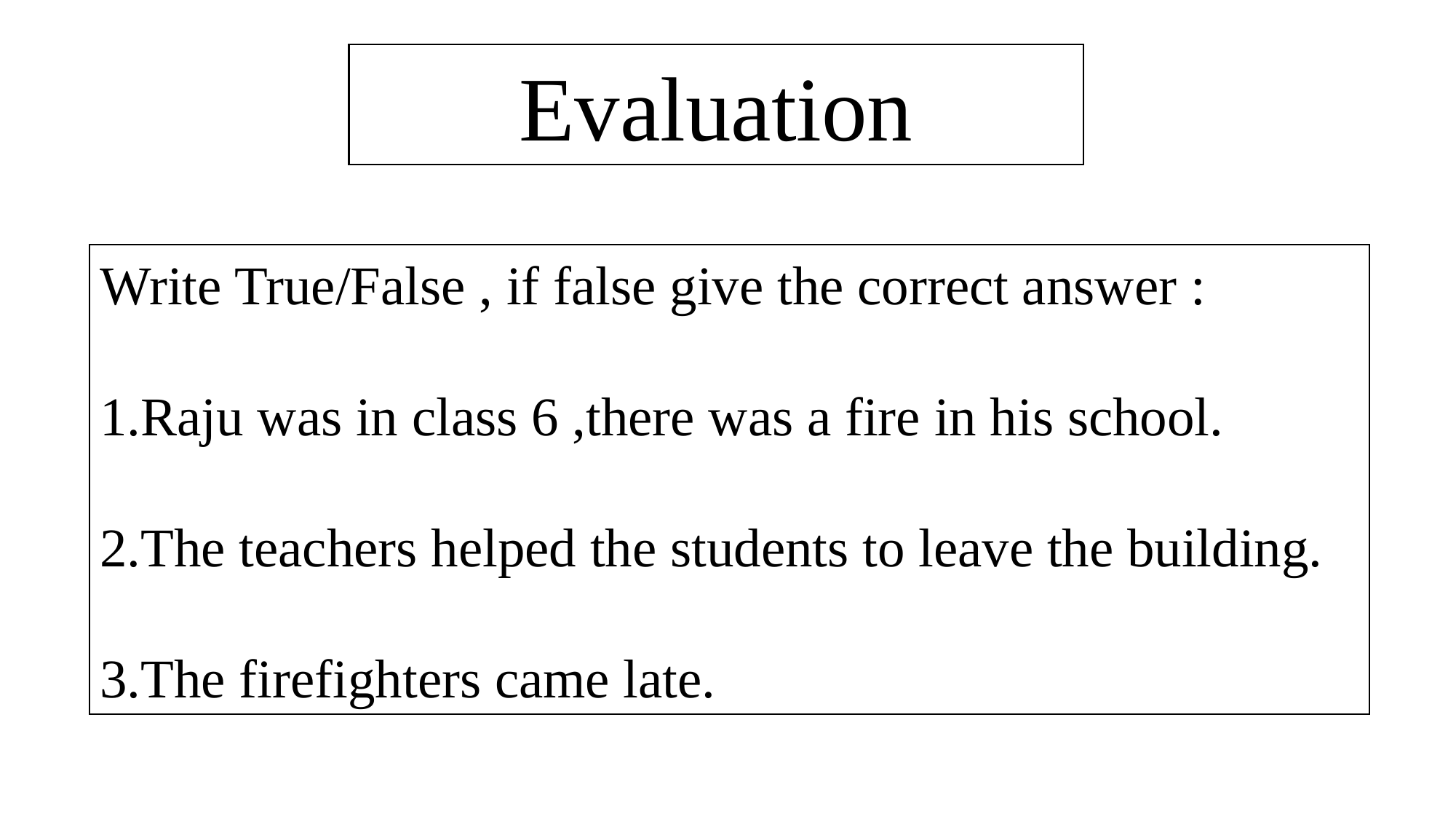

Evaluation
Write True/False , if false give the correct answer :

1.Raju was in class 6 ,there was a fire in his school.

2.The teachers helped the students to leave the building.

3.The firefighters came late.